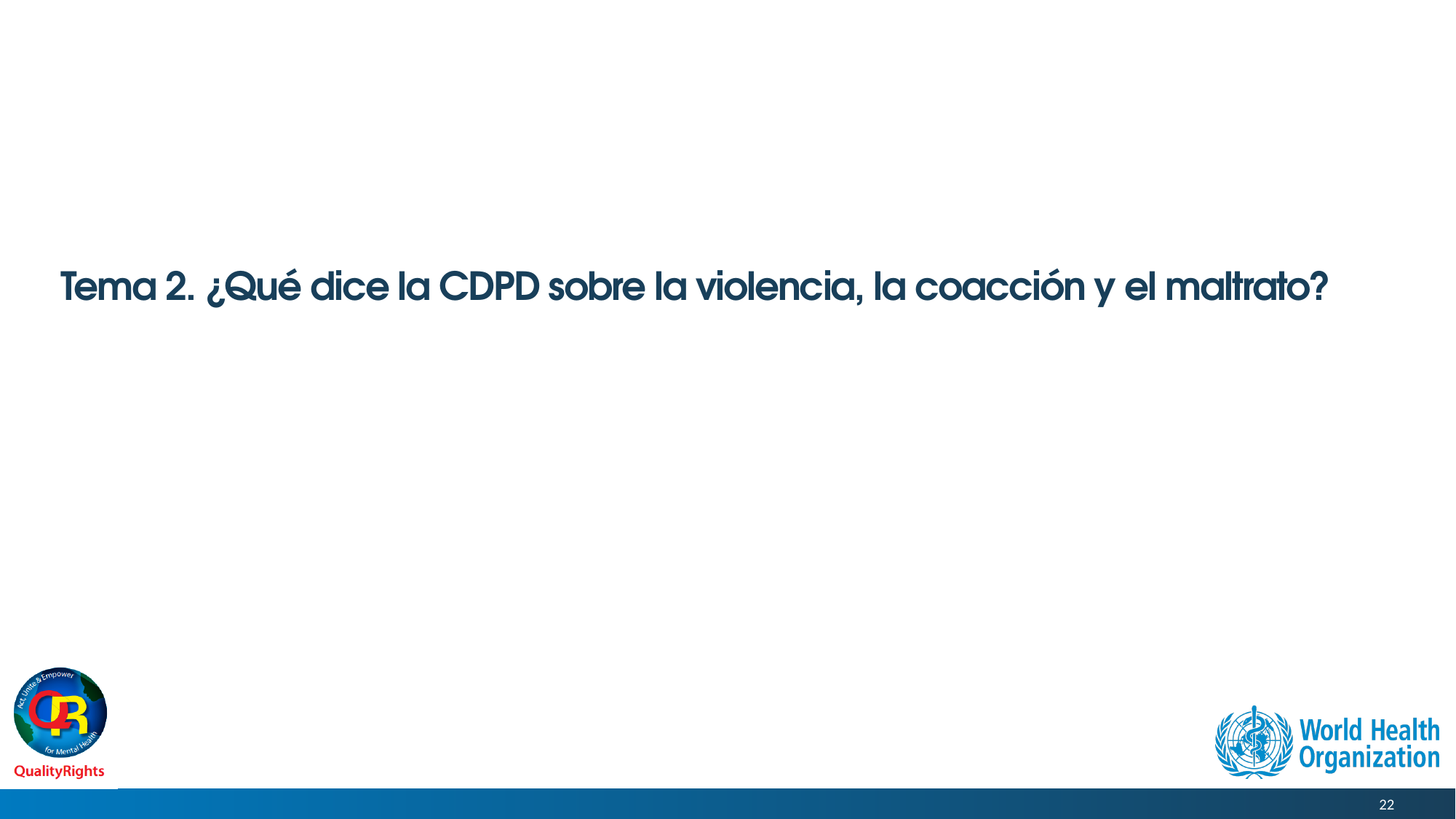

# Tema 2. ¿Qué dice la CDPD sobre la violencia, la coacción y el maltrato?
22